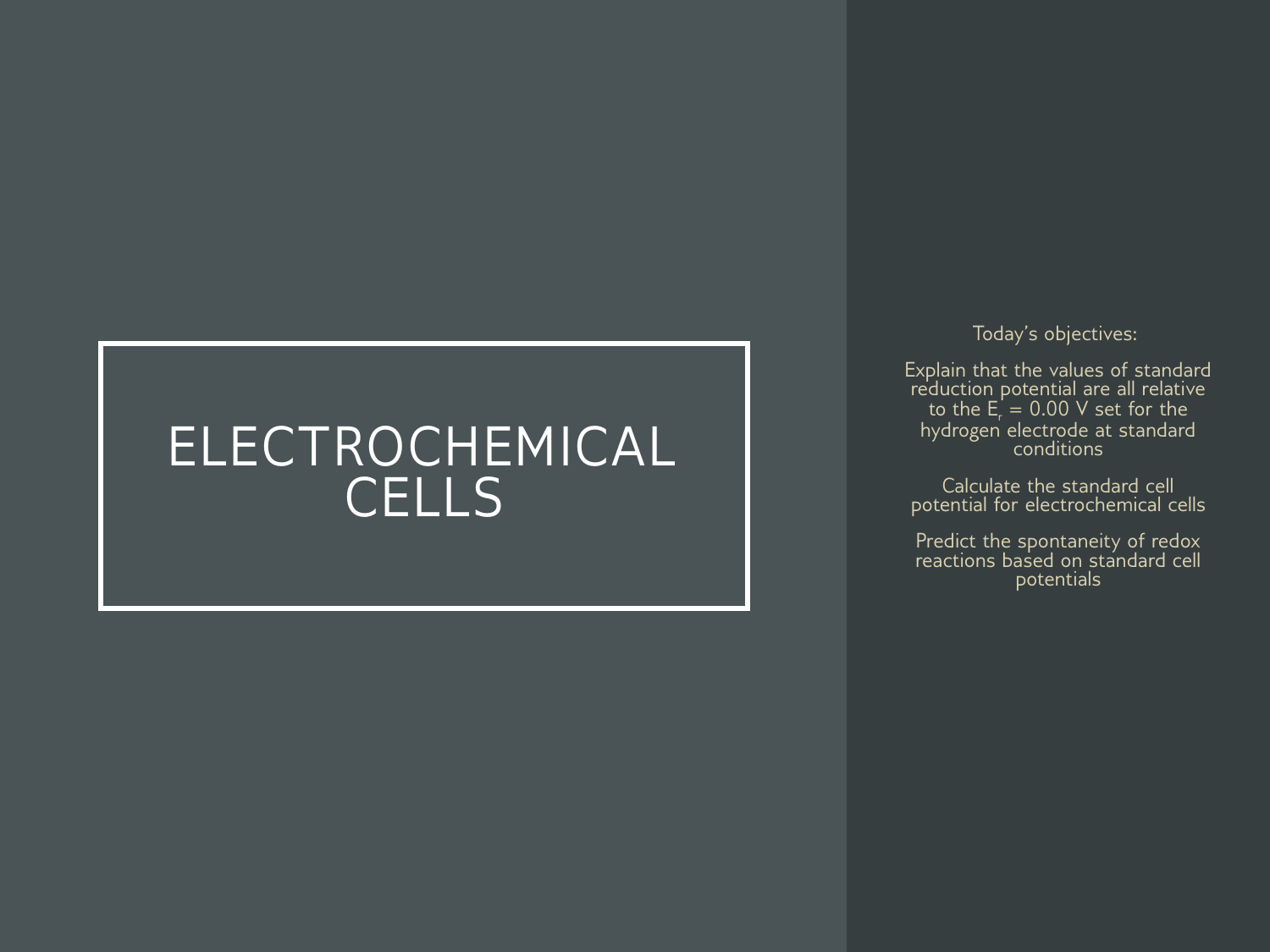

Today’s objectives:
Explain that the values of standard reduction potential are all relative to the Er = 0.00 V set for the hydrogen electrode at standard conditions
Calculate the standard cell potential for electrochemical cells
Predict the spontaneity of redox reactions based on standard cell potentials

# Electrochemical Cells